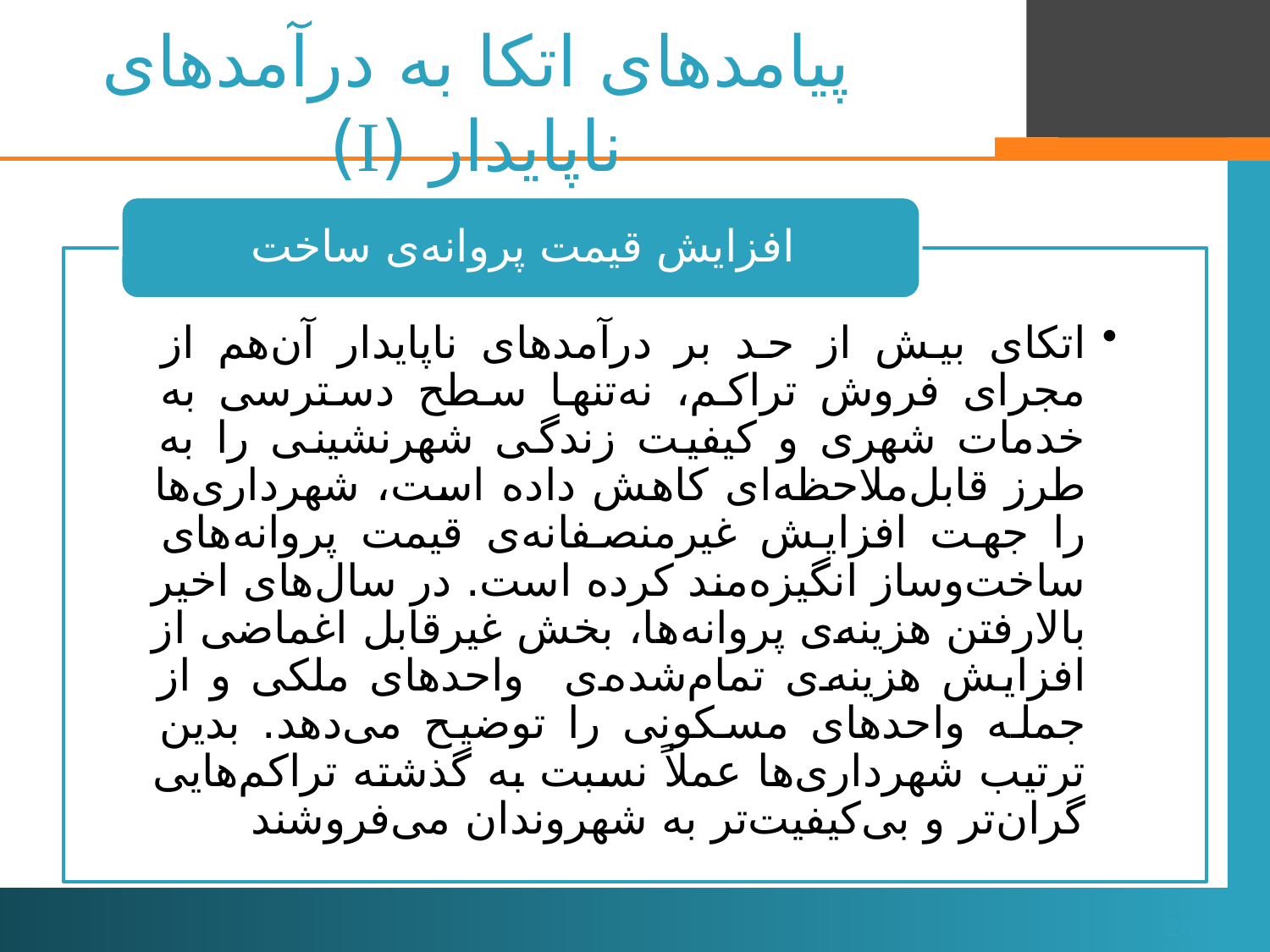

# پیامدهای اتکا به درآمدهای ناپایدار (I)
اتکای بیش از حد بر درآمدهای ناپایدار آن‌هم از مجرای فروش تراکم، نه‌تنها سطح دسترسی به خدمات شهری و کیفیت زندگی شهرنشینی را به طرز قابل‌ملاحظه‌ای کاهش داده است، شهرداری‌ها را جهت افزایش غیرمنصفانه‌ی قیمت پروانه‌های ساخت‌وساز انگیزه‌مند کرده است. در سال‌های اخیر بالارفتن هزینه‌ی پروانه‌ها، بخش غیرقابل اغماضی از افزایش هزینه‌ی تمام‌شده‌ی  واحدهای ملکی و از جمله واحدهای مسکونی را توضیح می‌دهد. بدین ترتیب شهرداری‌ها عملاً نسبت به گذشته تراکم‌هایی گران‌تر و بی‌کیفیت‌تر به شهروندان می‌فروشند
افزایش قیمت پروانه‌ی ساخت
28